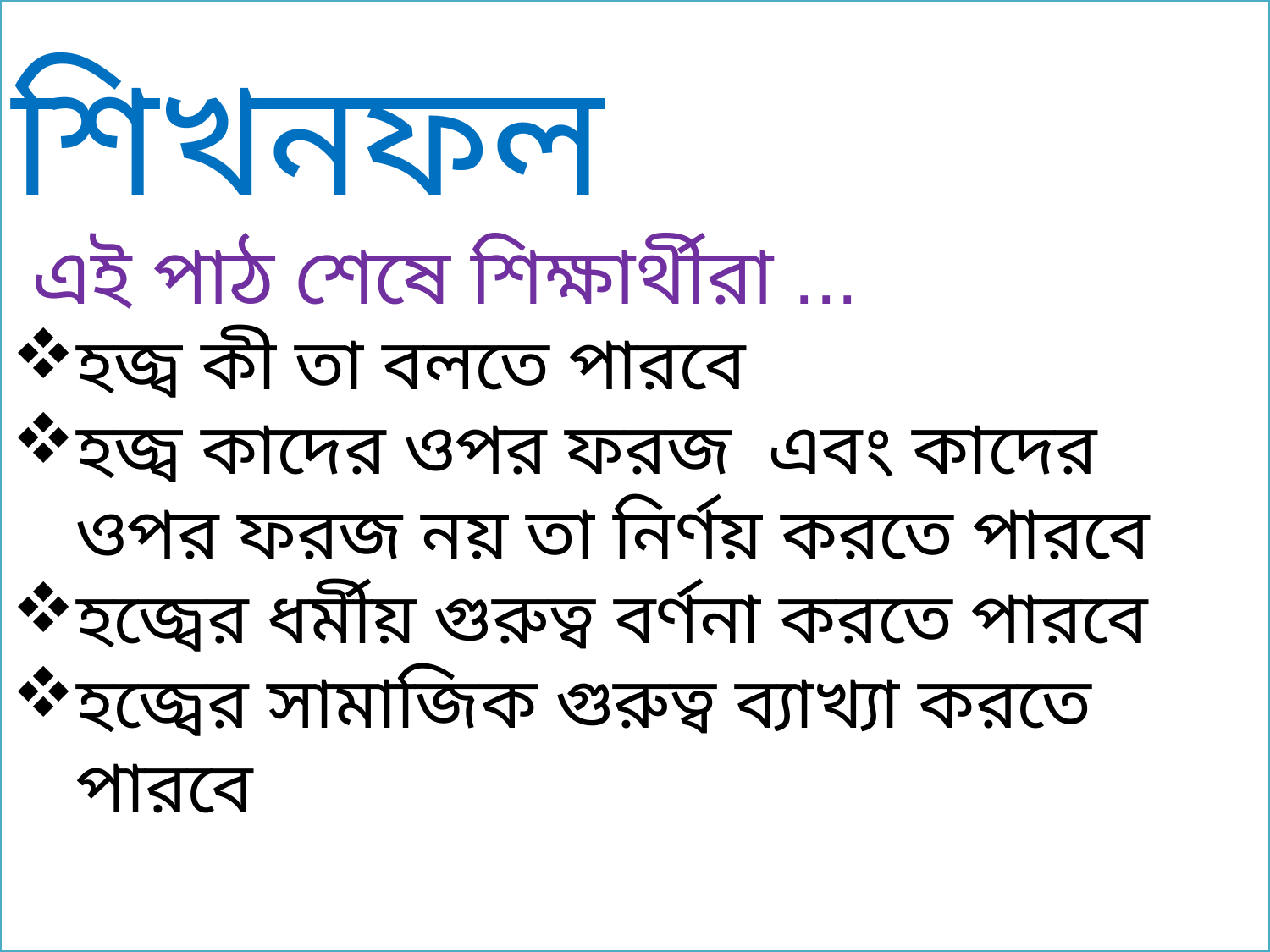

শিখনফল
 এই পাঠ শেষে শিক্ষার্থীরা ...
হজ্ব কী তা বলতে পারবে
হজ্ব কাদের ওপর ফরজ  এবং কাদের ওপর ফরজ নয় তা নির্ণয় করতে পারবে
হজ্বের ধর্মীয় গুরুত্ব বর্ণনা করতে পারবে
হজ্বের সামাজিক গুরুত্ব ব্যাখ্যা করতে পারবে